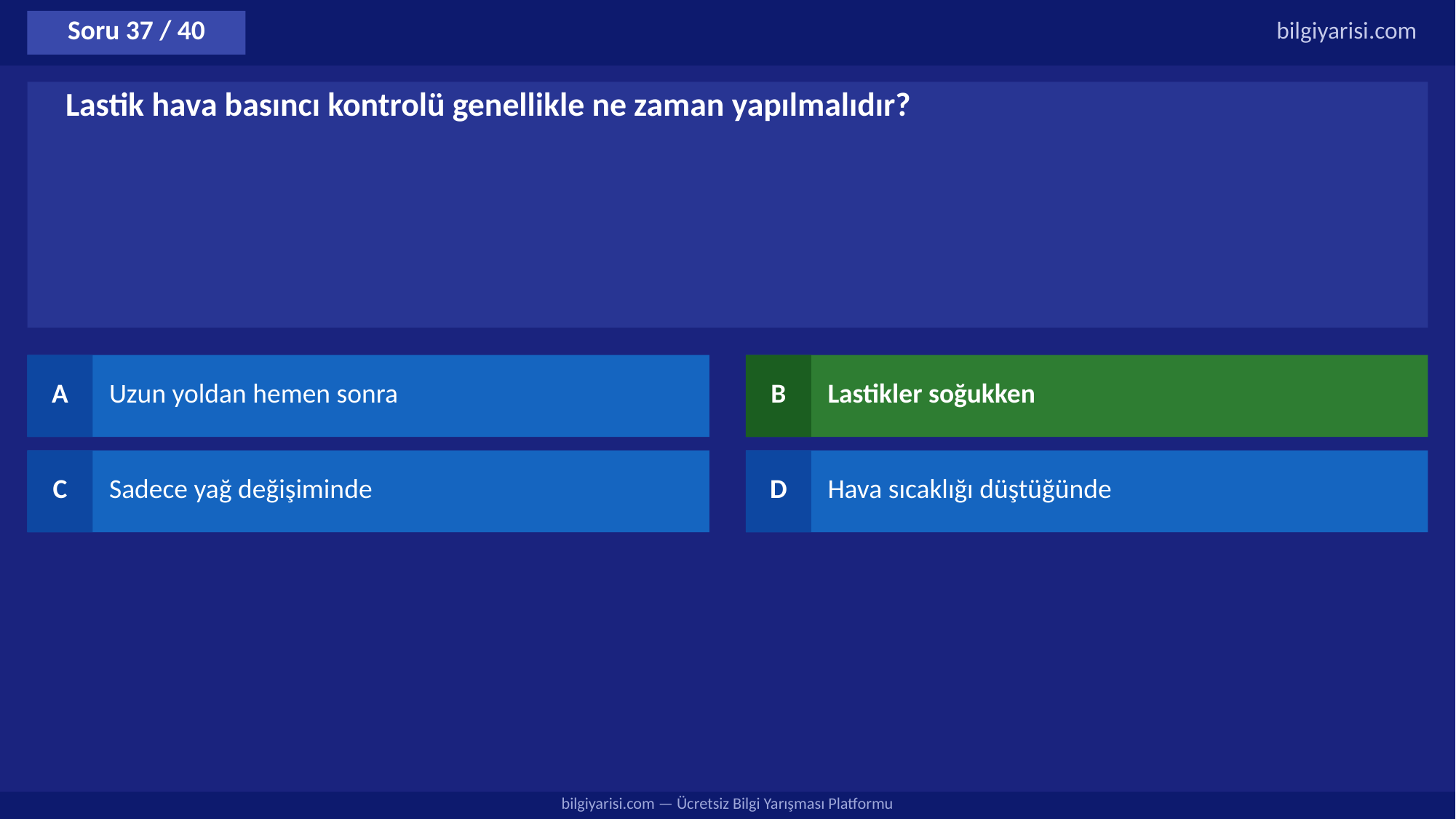

Soru 37 / 40
bilgiyarisi.com

Lastik hava basıncı kontrolü genellikle ne zaman yapılmalıdır?

A
Uzun yoldan hemen sonra

B
Lastikler soğukken

C
Sadece yağ değişiminde

D
Hava sıcaklığı düştüğünde
bilgiyarisi.com — Ücretsiz Bilgi Yarışması Platformu